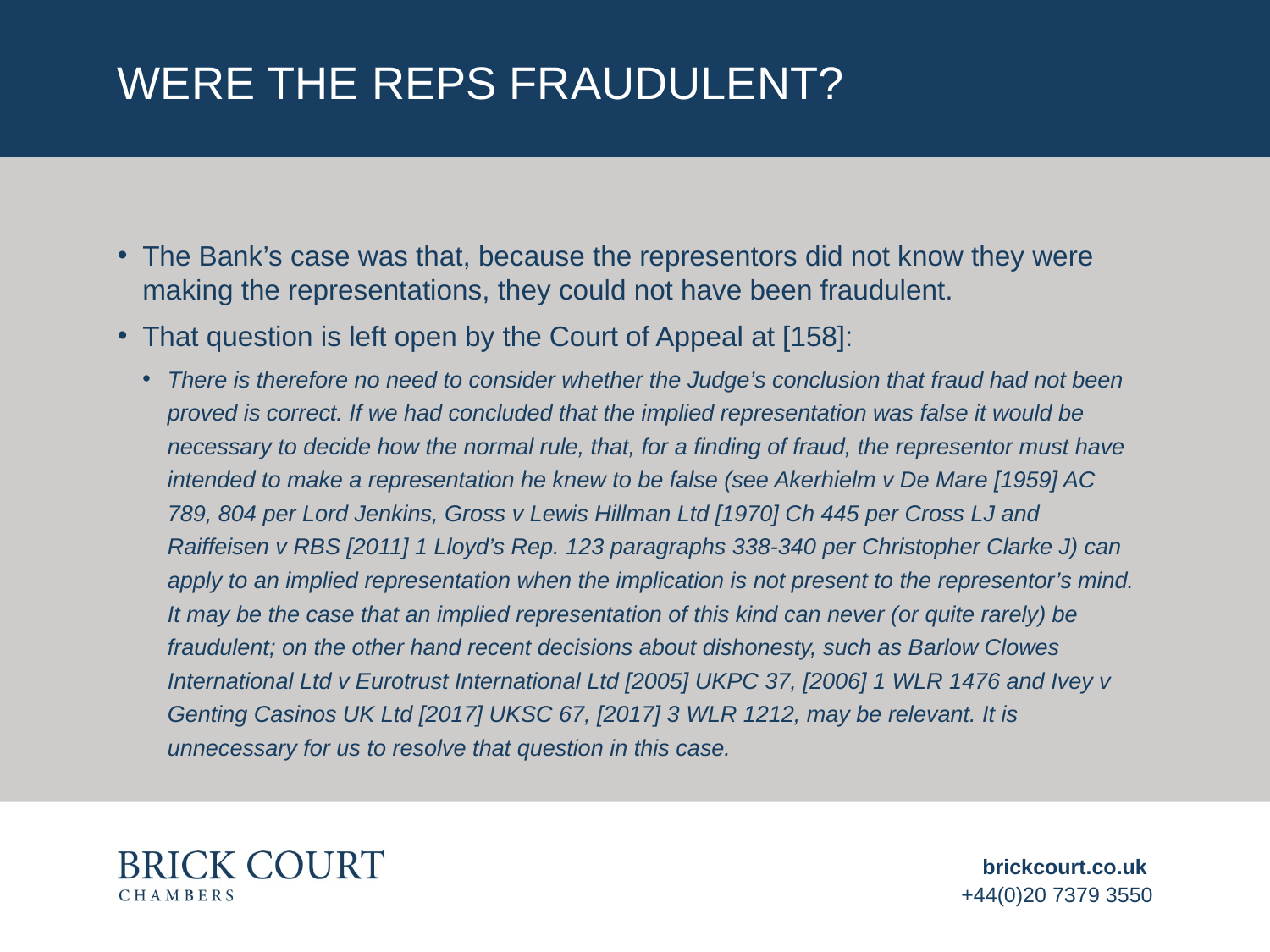

# Were the reps fraudulent?
The Bank’s case was that, because the representors did not know they were making the representations, they could not have been fraudulent.
That question is left open by the Court of Appeal at [158]:
There is therefore no need to consider whether the Judge’s conclusion that fraud had not been proved is correct. If we had concluded that the implied representation was false it would be necessary to decide how the normal rule, that, for a finding of fraud, the representor must have intended to make a representation he knew to be false (see Akerhielm v De Mare [1959] AC 789, 804 per Lord Jenkins, Gross v Lewis Hillman Ltd [1970] Ch 445 per Cross LJ and Raiffeisen v RBS [2011] 1 Lloyd’s Rep. 123 paragraphs 338-340 per Christopher Clarke J) can apply to an implied representation when the implication is not present to the representor’s mind. It may be the case that an implied representation of this kind can never (or quite rarely) be fraudulent; on the other hand recent decisions about dishonesty, such as Barlow Clowes International Ltd v Eurotrust International Ltd [2005] UKPC 37, [2006] 1 WLR 1476 and Ivey v Genting Casinos UK Ltd [2017] UKSC 67, [2017] 3 WLR 1212, may be relevant. It is unnecessary for us to resolve that question in this case.

brickcourt.co.uk
+44(0)20 7379 3550